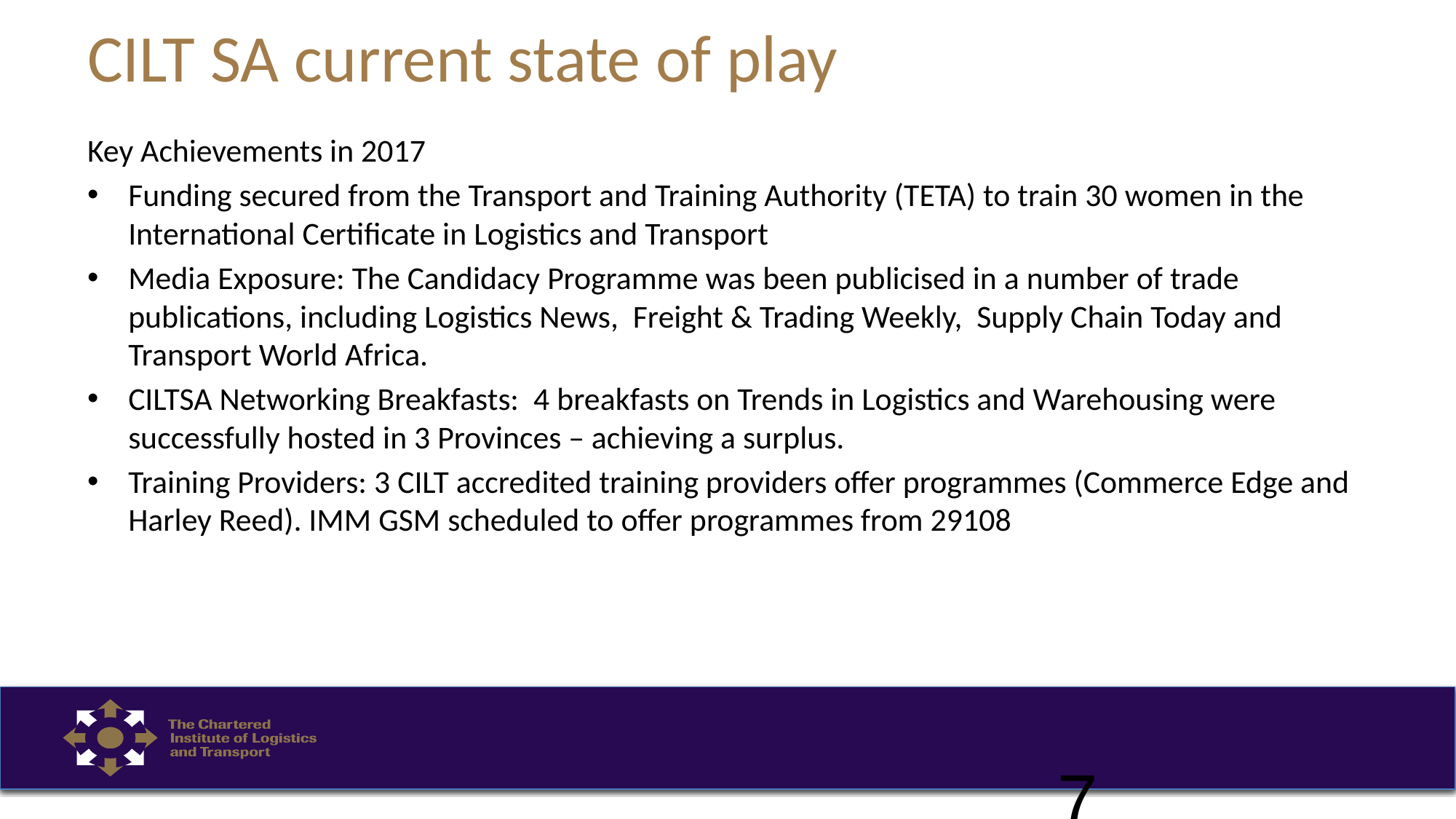

# CILT SA current state of play
Key Achievements in 2017
Funding secured from the Transport and Training Authority (TETA) to train 30 women in the International Certificate in Logistics and Transport
Media Exposure: The Candidacy Programme was been publicised in a number of trade publications, including Logistics News,  Freight & Trading Weekly,  Supply Chain Today and Transport World Africa.
CILTSA Networking Breakfasts:  4 breakfasts on Trends in Logistics and Warehousing were successfully hosted in 3 Provinces – achieving a surplus.
Training Providers: 3 CILT accredited training providers offer programmes (Commerce Edge and Harley Reed). IMM GSM scheduled to offer programmes from 29108

7